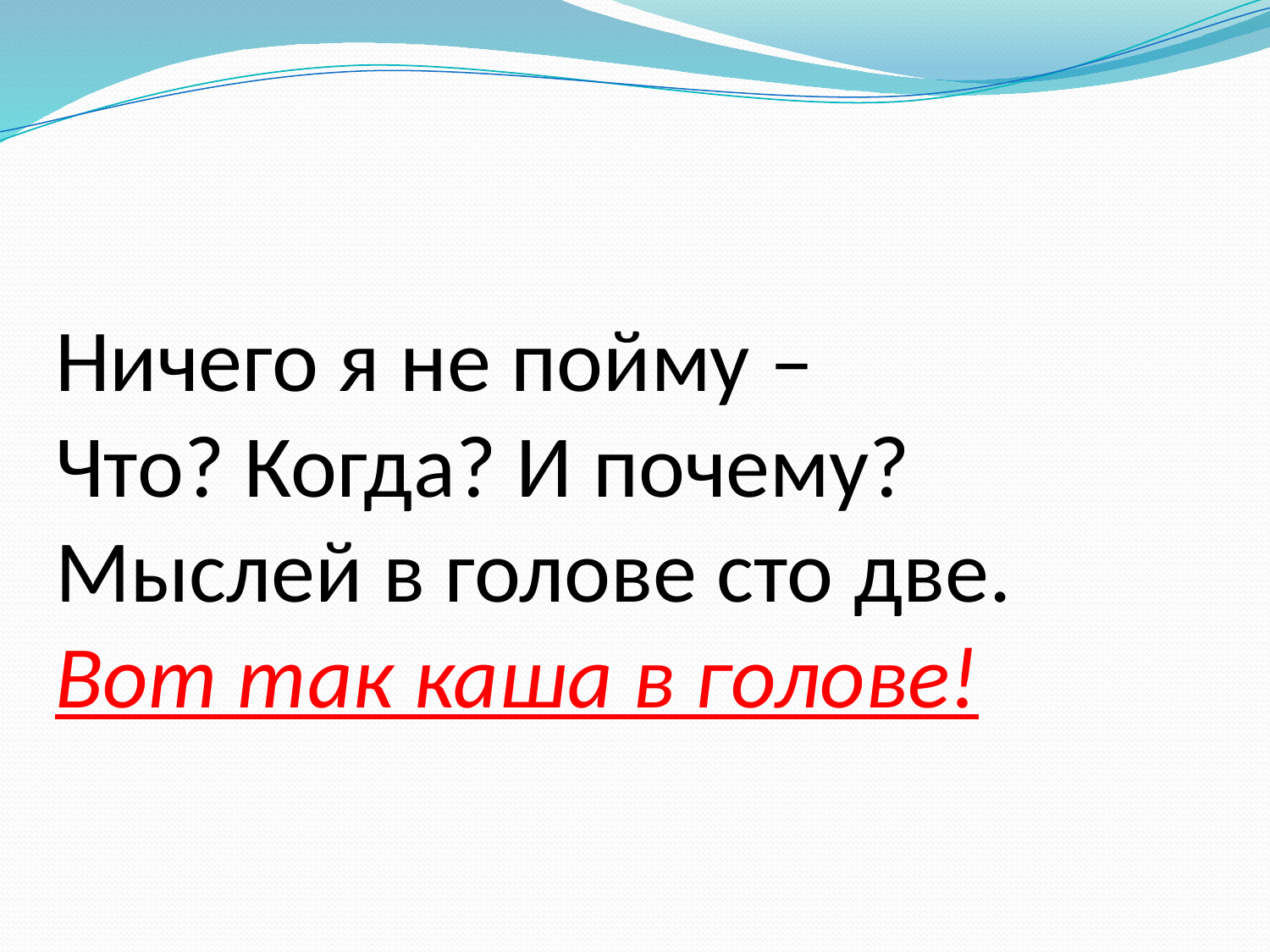

# Ничего я не пойму – Что? Когда? И почему? Мыслей в голове сто две. Вот так каша в голове!